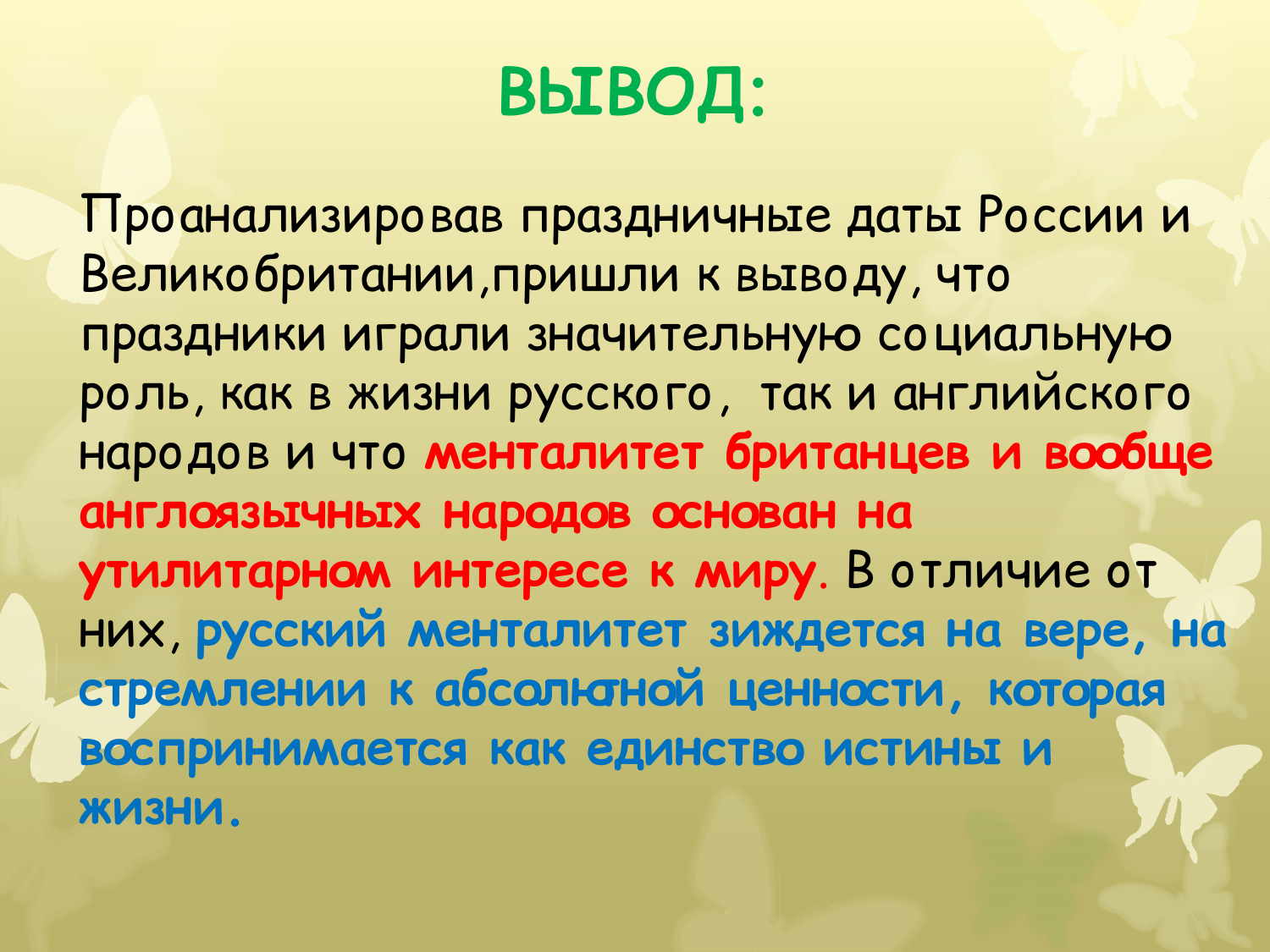

ВЫВОД:
Проанализировав праздничные даты России и Великобритании,пришли к выводу, что праздники играли значительную социальную роль, как в жизни русского,  так и английского народов и что менталитет британцев и вообще англоязычных народов основан на утилитарном интересе к миру. В отличие от них, русский менталитет зиждется на вере, на стремлении к абсолютной ценности, которая воспринимается как единство истины и жизни.